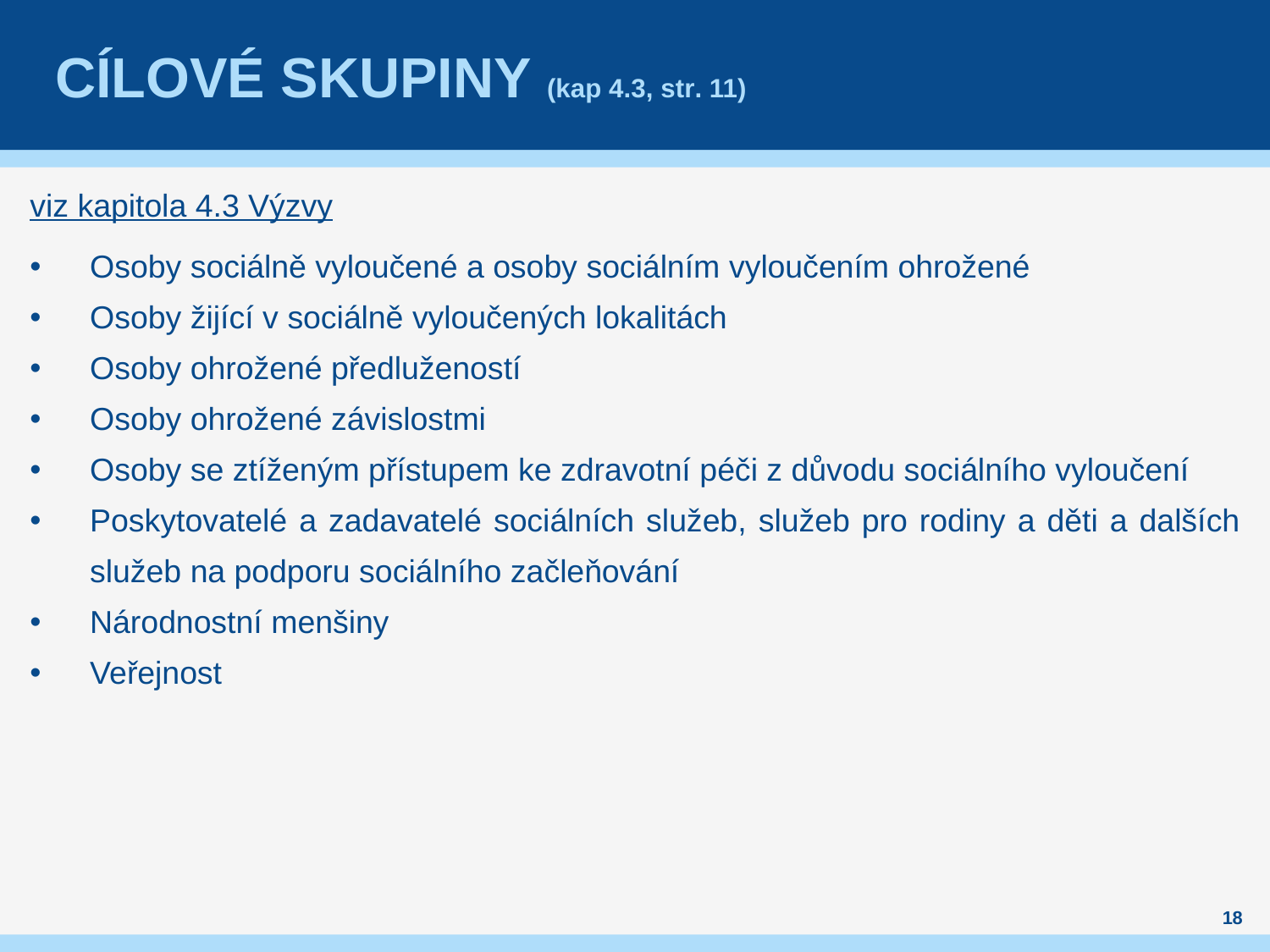

# Cílové skupiny (kap 4.3, str. 11)
viz kapitola 4.3 Výzvy
Osoby sociálně vyloučené a osoby sociálním vyloučením ohrožené
Osoby žijící v sociálně vyloučených lokalitách
Osoby ohrožené předlužeností
Osoby ohrožené závislostmi
Osoby se ztíženým přístupem ke zdravotní péči z důvodu sociálního vyloučení
Poskytovatelé a zadavatelé sociálních služeb, služeb pro rodiny a děti a dalších služeb na podporu sociálního začleňování
Národnostní menšiny
Veřejnost

18